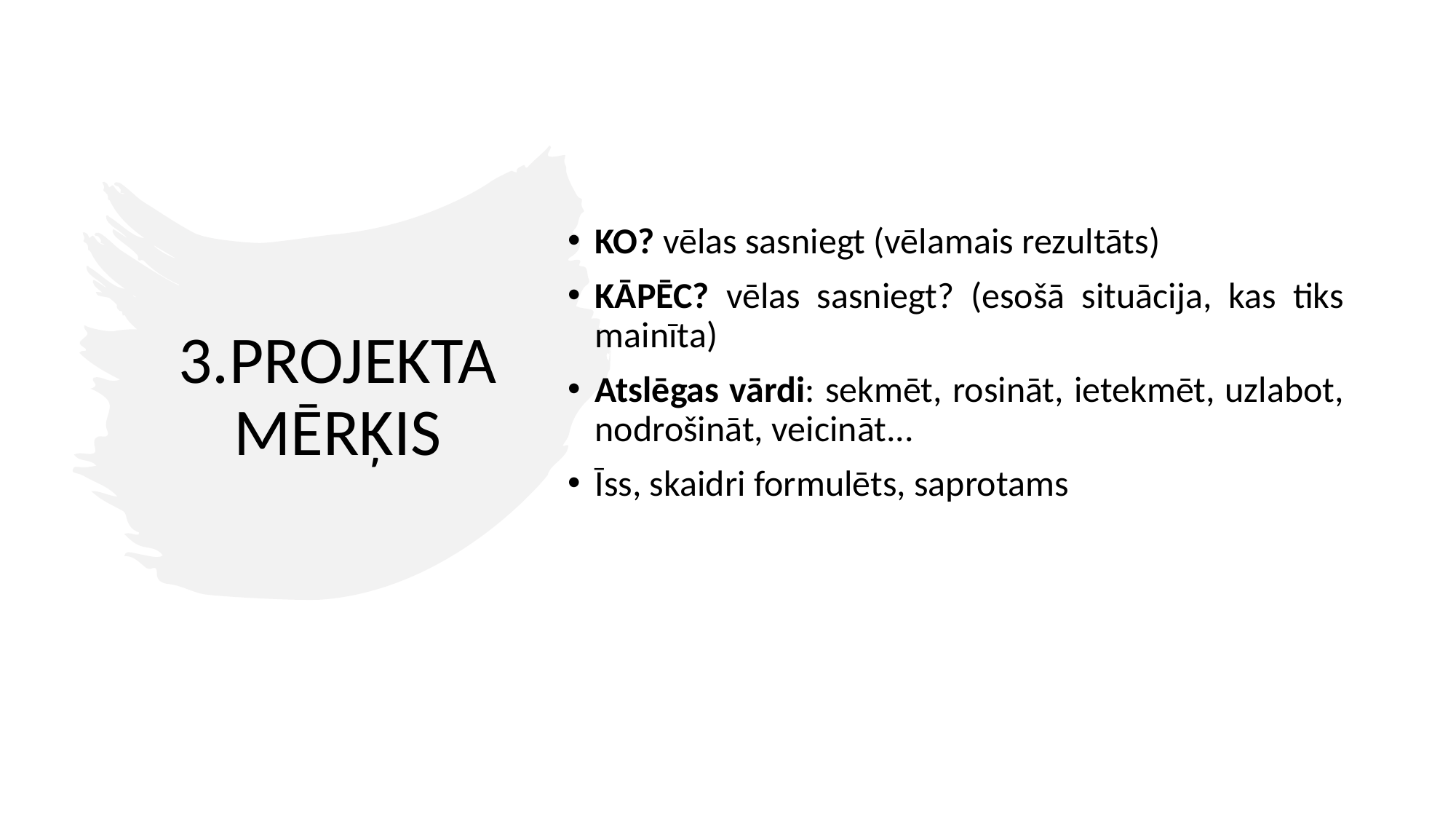

KO? vēlas sasniegt (vēlamais rezultāts)
KĀPĒC? vēlas sasniegt? (esošā situācija, kas tiks mainīta)
Atslēgas vārdi: sekmēt, rosināt, ietekmēt, uzlabot, nodrošināt, veicināt...
Īss, skaidri formulēts, saprotams

# 3.PROJEKTA MĒRĶIS